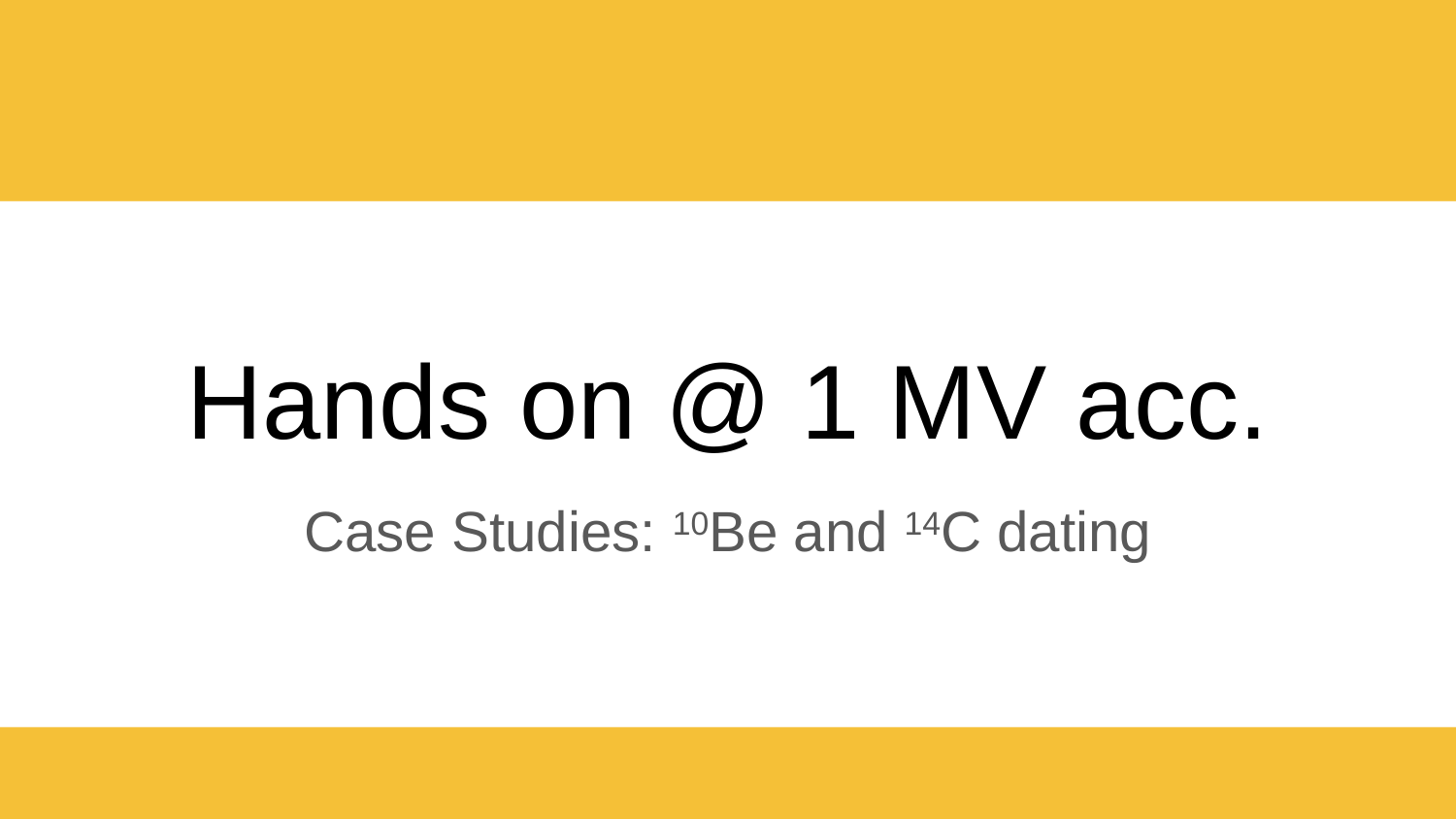

# Hands on @ 1 MV acc.
Case Studies: 10Be and 14C dating